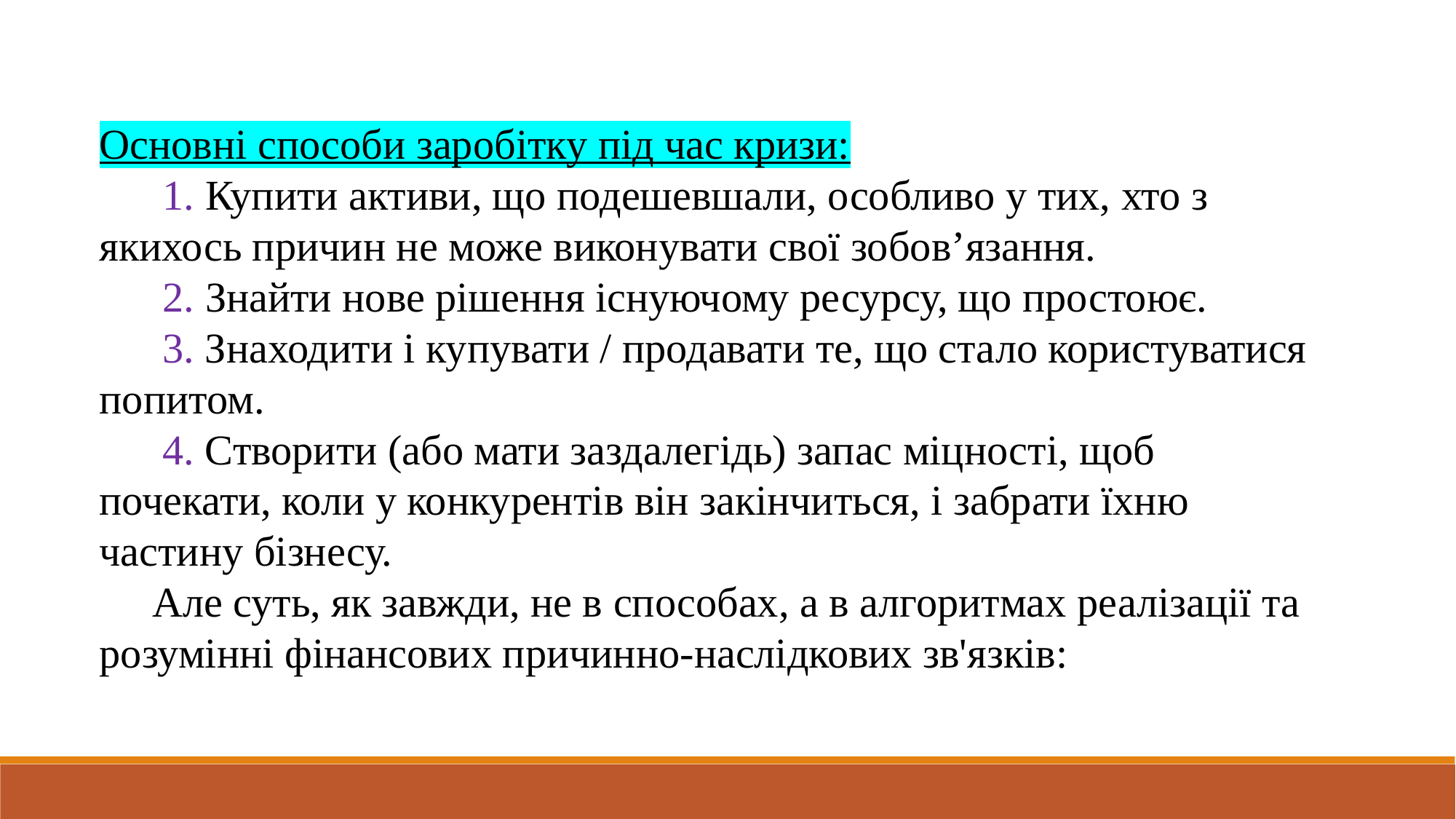

Основні способи заробітку під час кризи:
      1. Купити активи, що подешевшали, особливо у тих, хто з якихось причин не може виконувати свої зобов’язання.
      2. Знайти нове рішення існуючому ресурсу, що простоює.
      3. Знаходити і купувати / продавати те, що стало користуватися попитом.
      4. Створити (або мати заздалегідь) запас міцності, щоб почекати, коли у конкурентів він закінчиться, і забрати їхню частину бізнесу.
     Але суть, як завжди, не в способах, а в алгоритмах реалізації та розумінні фінансових причинно-наслідкових зв'язків: